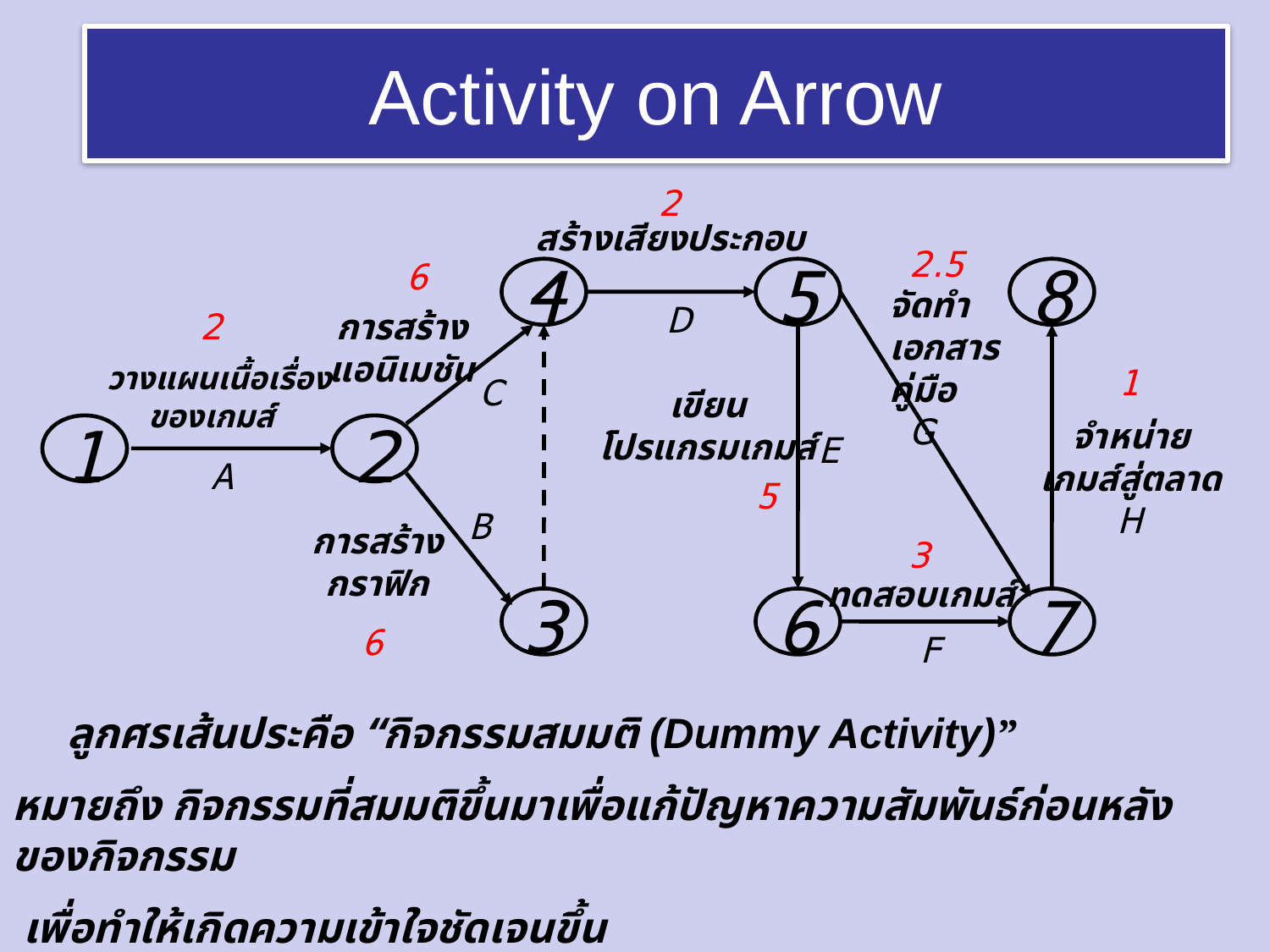

Activity on Arrow
#
2
สร้างเสียงประกอบ
4

5

8

จัดทำ
เอกสารคู่มือ
  G

D

การสร้าง
แอนิเมชัน

 วางแผนเนื้อเรื่อง
ของเกมส์
C
เขียน
โปรแกรมเกมส์
1
2

จำหน่าย
เกมส์สู่ตลาด
H

E

A

B
การสร้าง
กราฟิก
ทดสอบเกมส์
3

6

7

F
2.5
6
2
1
5
3
6
     ลูกศรเส้นประคือ “กิจกรรมสมมติ (Dummy Activity)”
หมายถึง กิจกรรมที่สมมติขึ้นมาเพื่อแก้ปัญหาความสัมพันธ์ก่อนหลังของกิจกรรม
 เพื่อทำให้เกิดความเข้าใจชัดเจนขึ้น